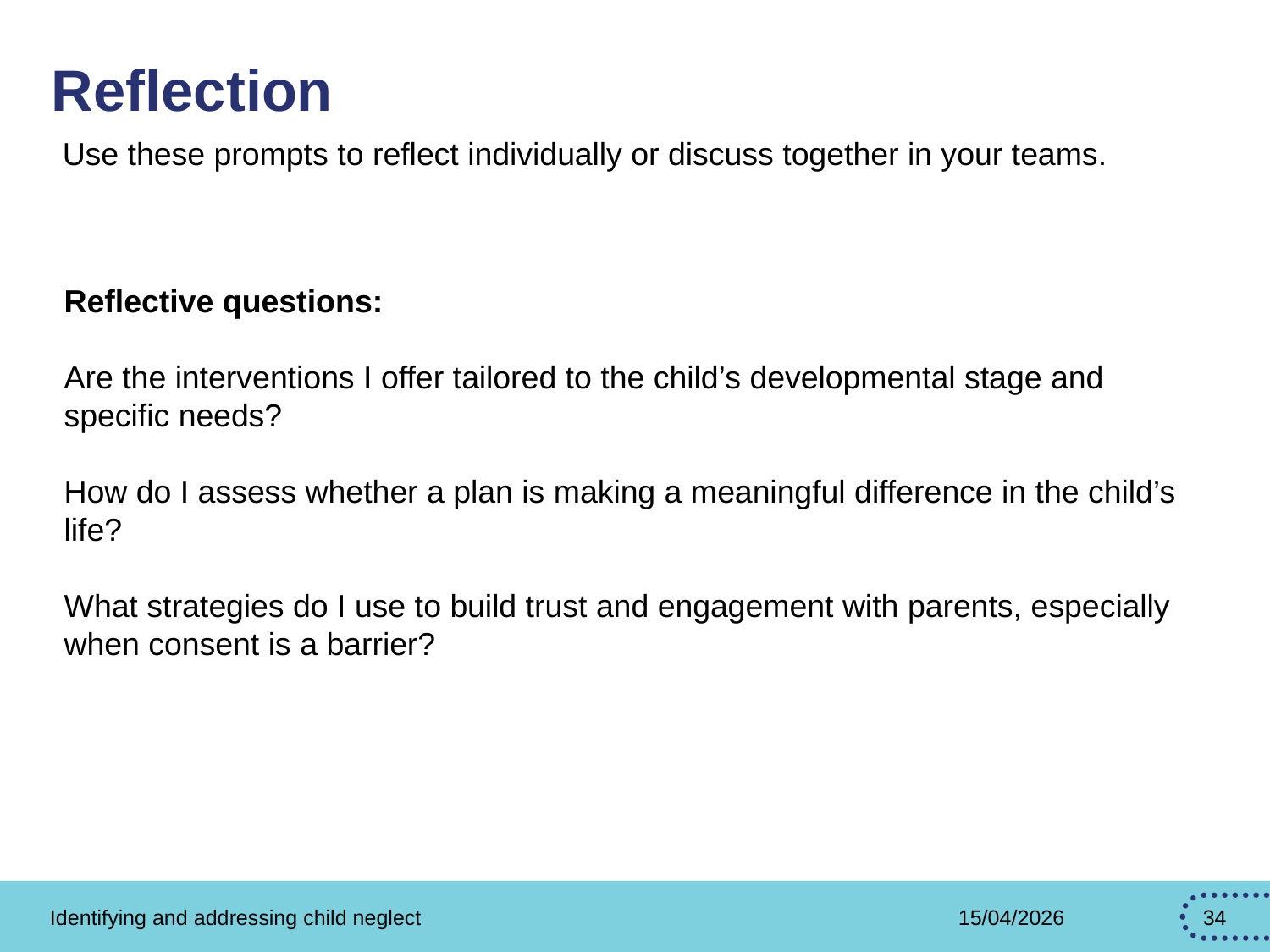

# Reflection
Use these prompts to reflect individually or discuss together in your teams.

Reflective questions:

Are the interventions I offer tailored to the child’s developmental stage and specific needs?

How do I assess whether a plan is making a meaningful difference in the child’s life?

What strategies do I use to build trust and engagement with parents, especially when consent is a barrier?

Identifying and addressing child neglect
15/04/2026
34